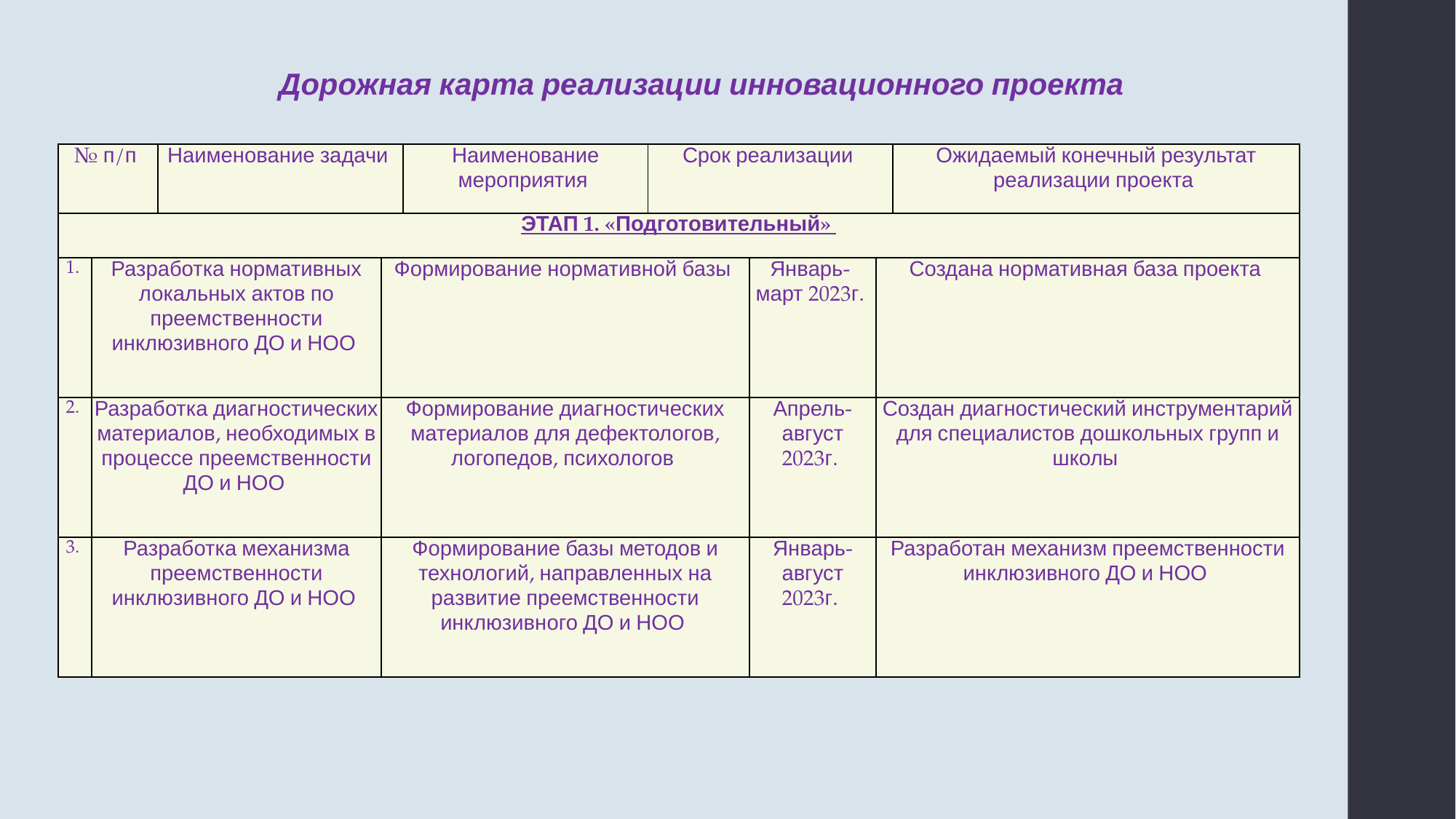

Дорожная карта реализации инновационного проекта
| № п/п |  | Наименование задачи |  | Наименование мероприятия | Срок реализации |  |  | Ожидаемый конечный результат реализации проекта |
| --- | --- | --- | --- | --- | --- | --- | --- | --- |
| ЭТАП 1. «Подготовительный» |  |  |  |  |  |  |  |  |
| 1. | Разработка нормативных локальных актов по преемственности инклюзивного ДО и НОО |  | Формирование нормативной базы |  |  | Январь- март 2023г. | Создана нормативная база проекта |  |
| 2. | Разработка диагностических материалов, необходимых в процессе преемственности ДО и НОО |  | Формирование диагностических материалов для дефектологов, логопедов, психологов |  |  | Апрель- август 2023г. | Создан диагностический инструментарий для специалистов дошкольных групп и школы |  |
| 3. | Разработка механизма преемственности инклюзивного ДО и НОО |  | Формирование базы методов и технологий, направленных на развитие преемственности инклюзивного ДО и НОО |  |  | Январь- август 2023г. | Разработан механизм преемственности инклюзивного ДО и НОО |  |